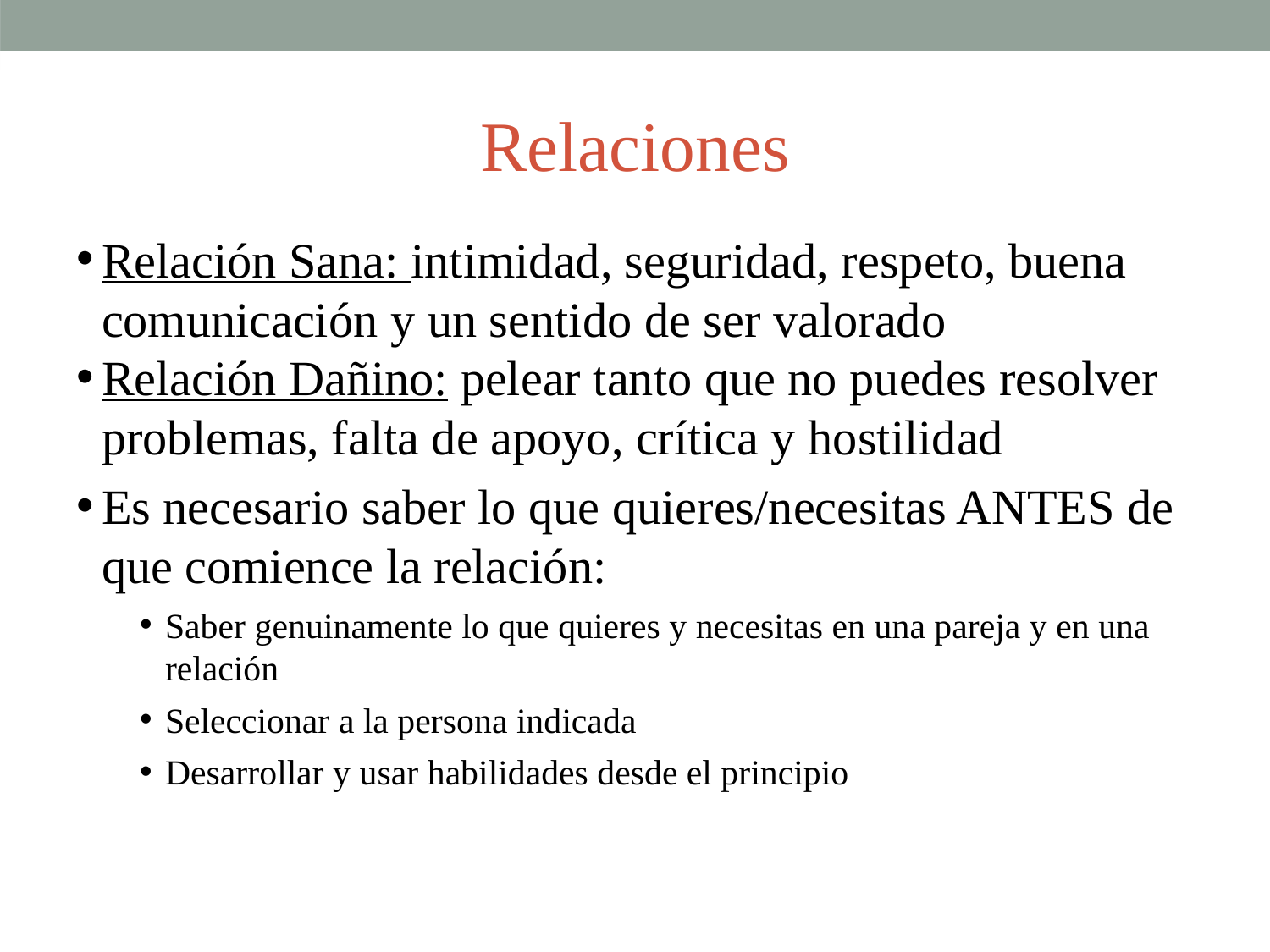

# Relaciones
Relación Sana: intimidad, seguridad, respeto, buena comunicación y un sentido de ser valorado
Relación Dañino: pelear tanto que no puedes resolver problemas, falta de apoyo, crítica y hostilidad
Es necesario saber lo que quieres/necesitas ANTES de que comience la relación:
Saber genuinamente lo que quieres y necesitas en una pareja y en una relación
Seleccionar a la persona indicada
Desarrollar y usar habilidades desde el principio